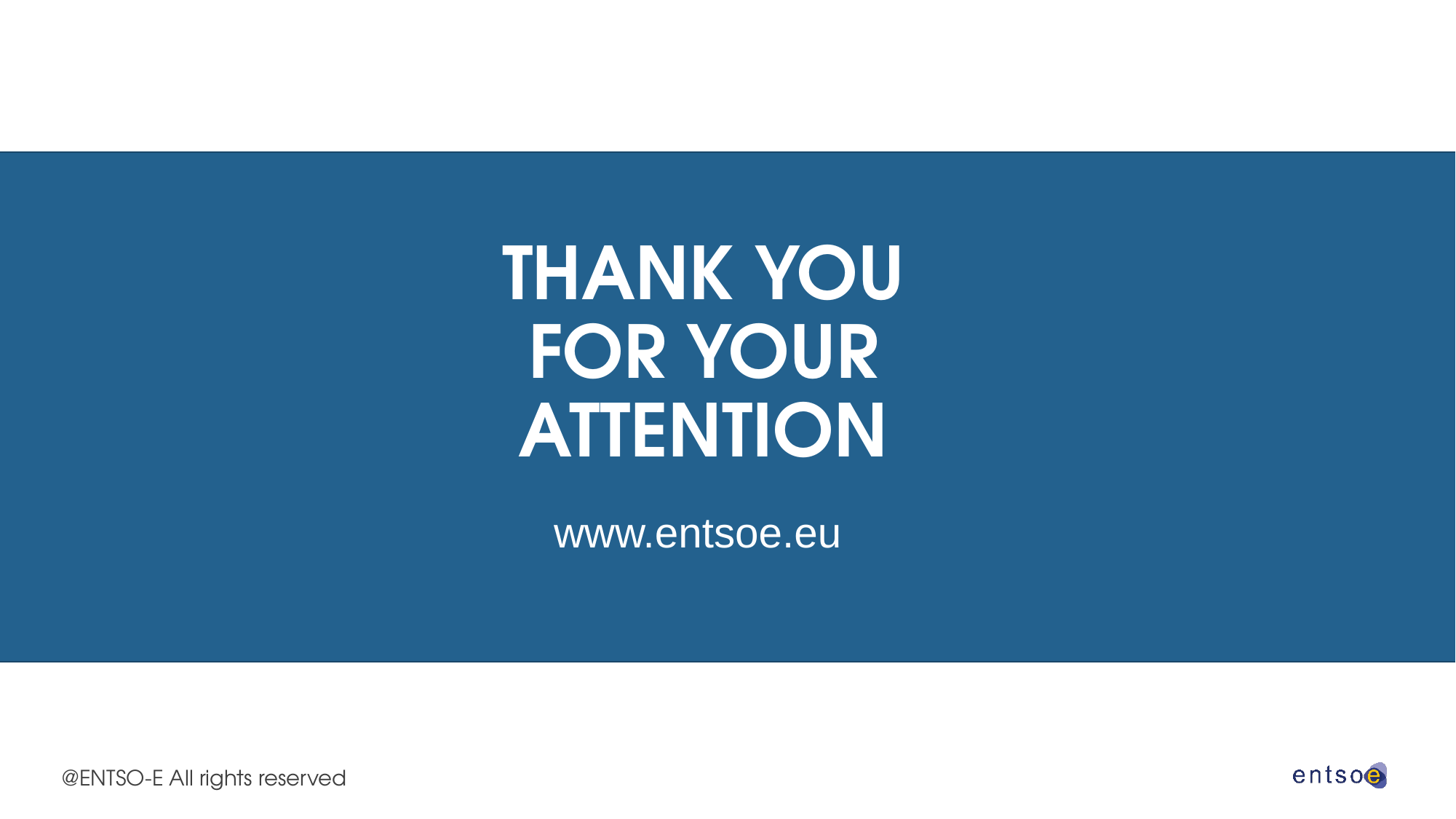

# THANK YOU FOR YOUR ATTENTION
www.entsoe.eu